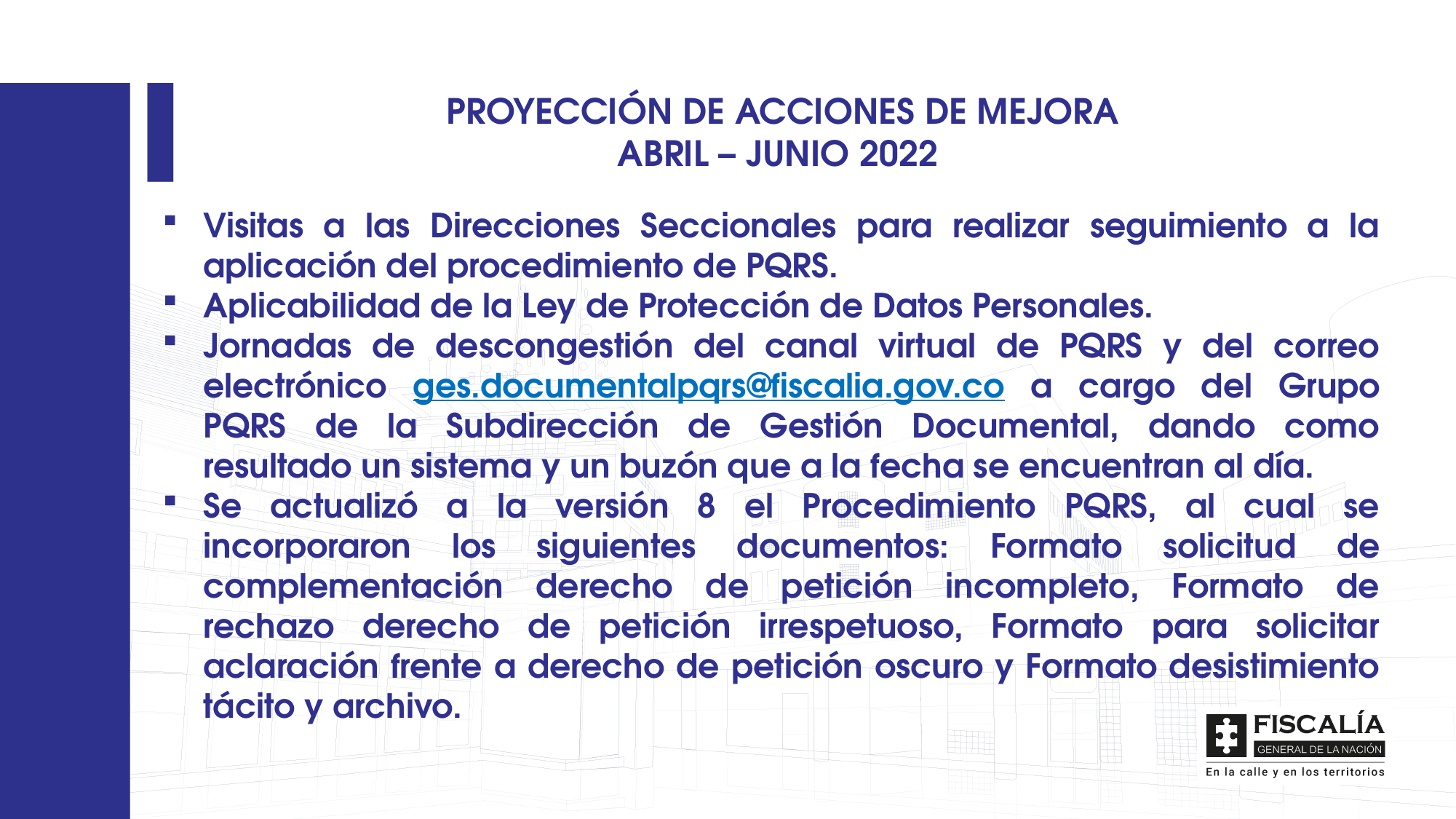

PROYECCIÓN DE ACCIONES DE MEJORA
ABRIL – JUNIO 2022
Visitas a las Direcciones Seccionales para realizar seguimiento a la aplicación del procedimiento de PQRS.
Aplicabilidad de la Ley de Protección de Datos Personales.
Jornadas de descongestión del canal virtual de PQRS y del correo electrónico ges.documentalpqrs@fiscalia.gov.co a cargo del Grupo PQRS de la Subdirección de Gestión Documental, dando como resultado un sistema y un buzón que a la fecha se encuentran al día.
Se actualizó a la versión 8 el Procedimiento PQRS, al cual se incorporaron los siguientes documentos: Formato solicitud de complementación derecho de petición incompleto, Formato de rechazo derecho de petición irrespetuoso, Formato para solicitar aclaración frente a derecho de petición oscuro y Formato desistimiento tácito y archivo.